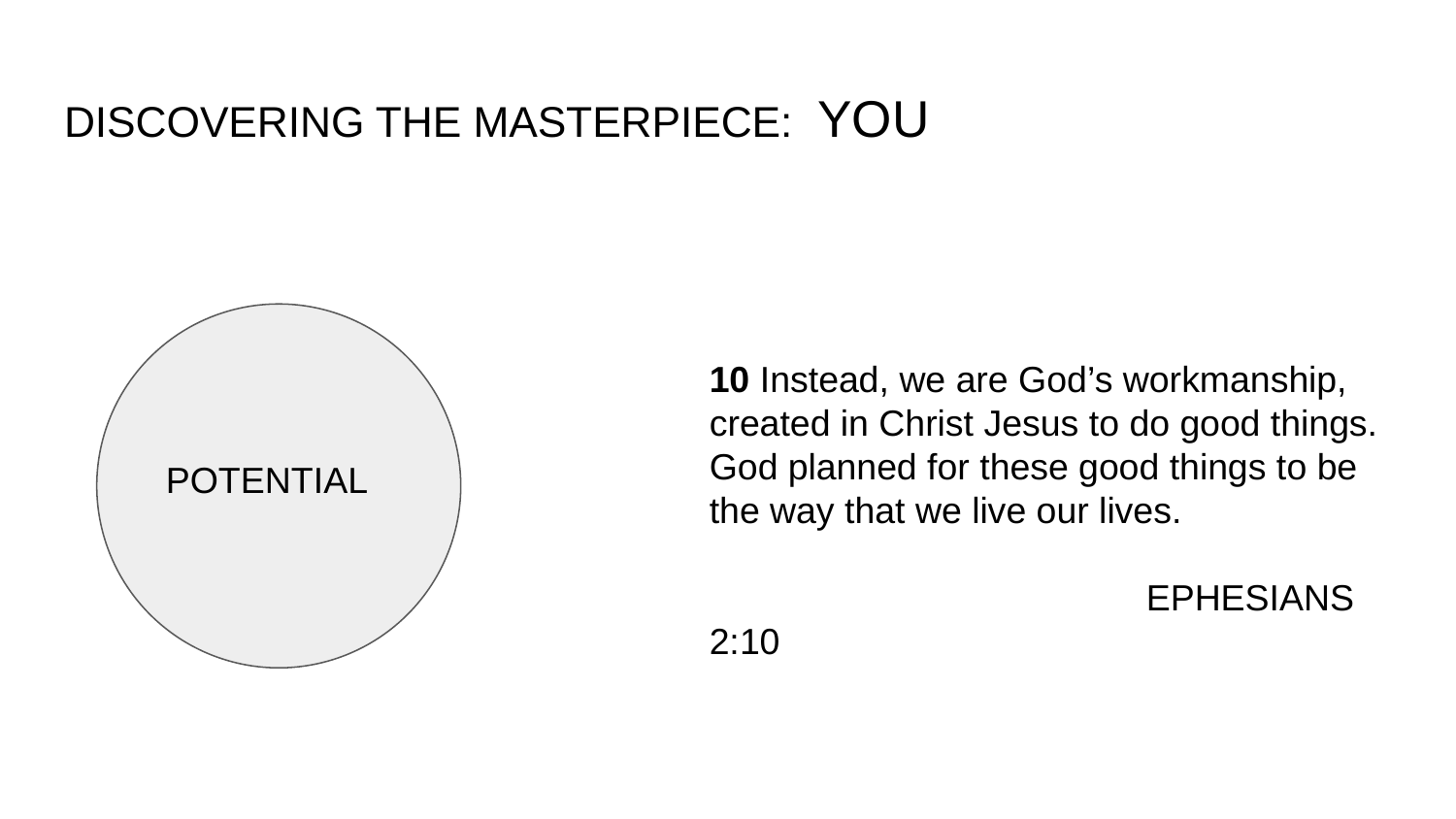

# DISCOVERING THE MASTERPIECE:  YOU

10 Instead, we are God’s workmanship, created in Christ Jesus to do good things. God planned for these good things to be the way that we live our lives.

			EPHESIANS 2:10
POTENTIAL